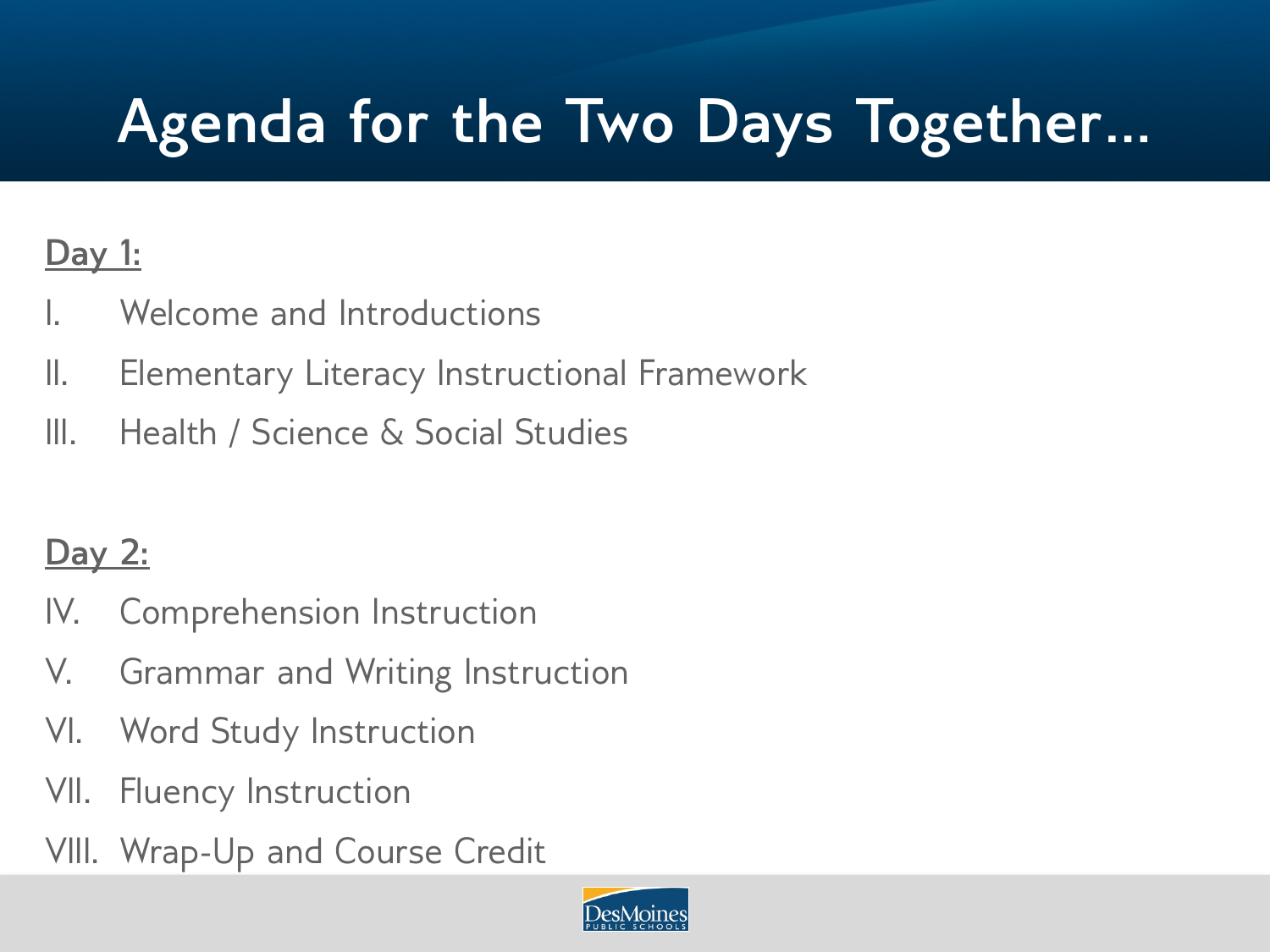

# Agenda for the Two Days Together…
Day 1:
Welcome and Introductions
Elementary Literacy Instructional Framework
Health / Science & Social Studies

Day 2:
Comprehension Instruction
Grammar and Writing Instruction
Word Study Instruction
Fluency Instruction
Wrap-Up and Course Credit